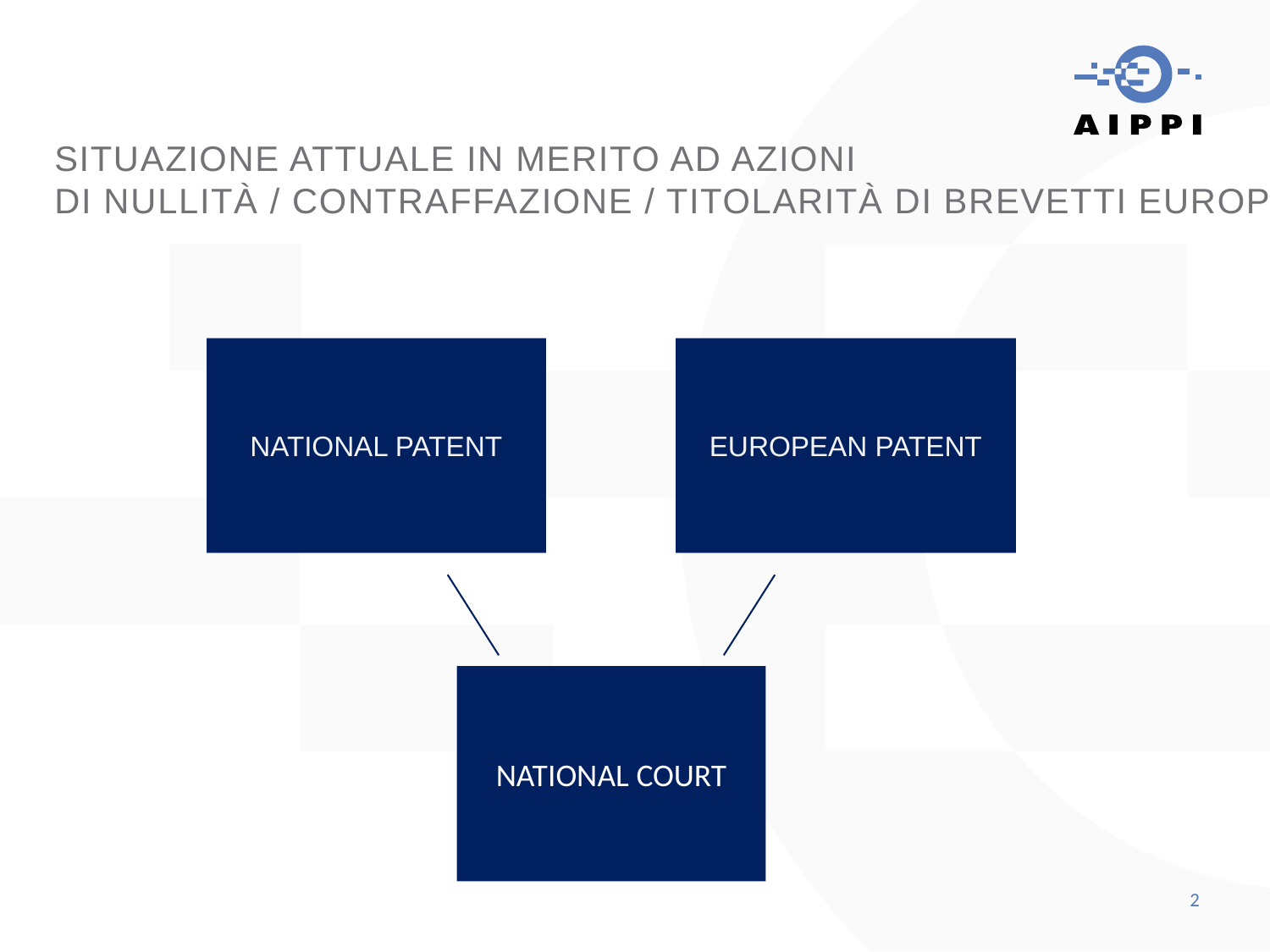

SITUAZIONE ATTUALE IN MERITO AD AZIONI
DI NULLITÀ / CONTRAFFAZIONE / TITOLARITÀ DI BREVETTI EUROPEI
NATIONAL PATENT
EUROPEAN PATENT
NATIONAL COURT
2